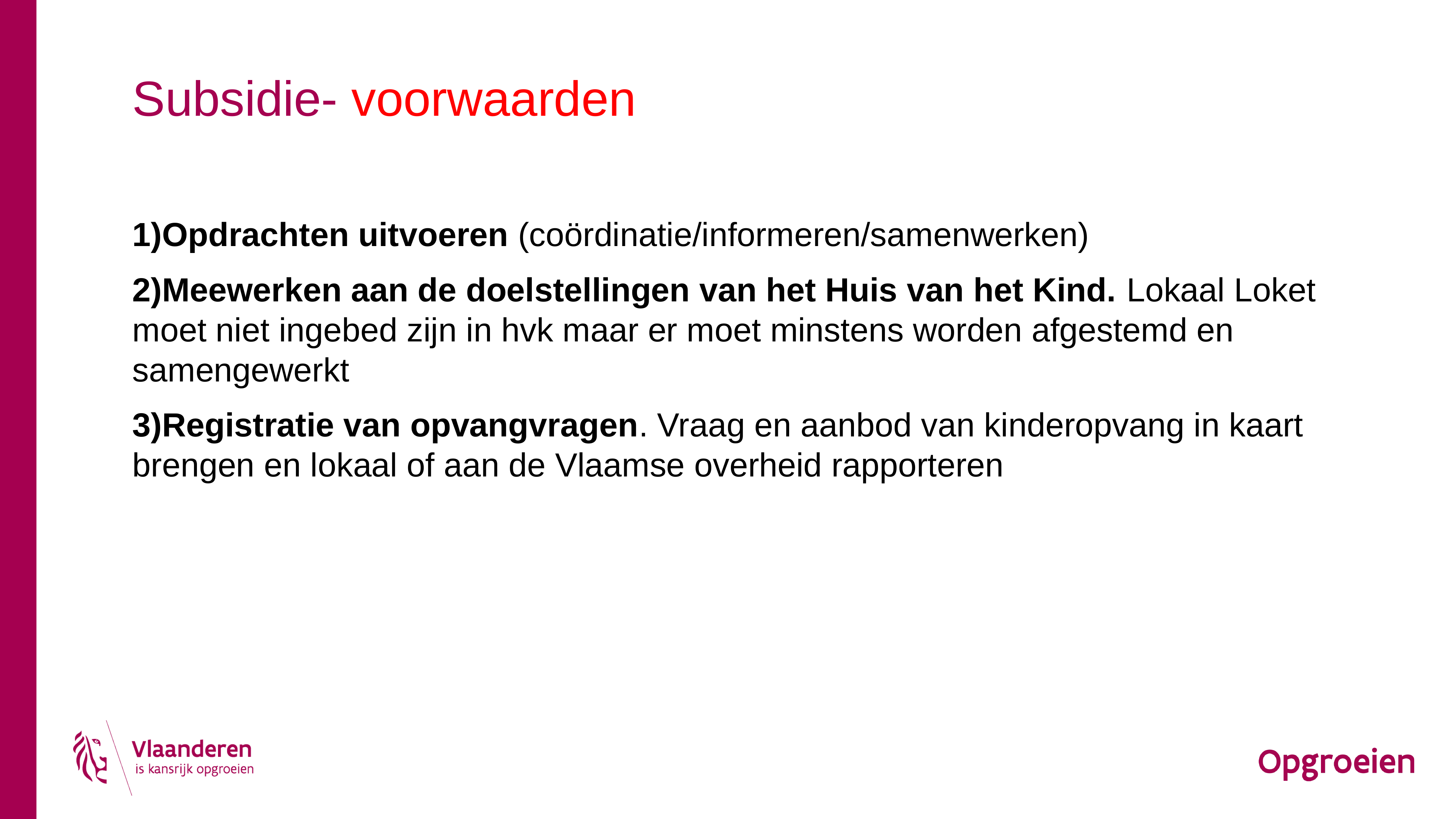

# Subsidie- voorwaarden

Opdrachten uitvoeren (coördinatie/informeren/samenwerken)
Meewerken aan de doelstellingen van het Huis van het Kind. Lokaal Loket moet niet ingebed zijn in hvk maar er moet minstens worden afgestemd en samengewerkt
Registratie van opvangvragen. Vraag en aanbod van kinderopvang in kaart brengen en lokaal of aan de Vlaamse overheid rapporteren